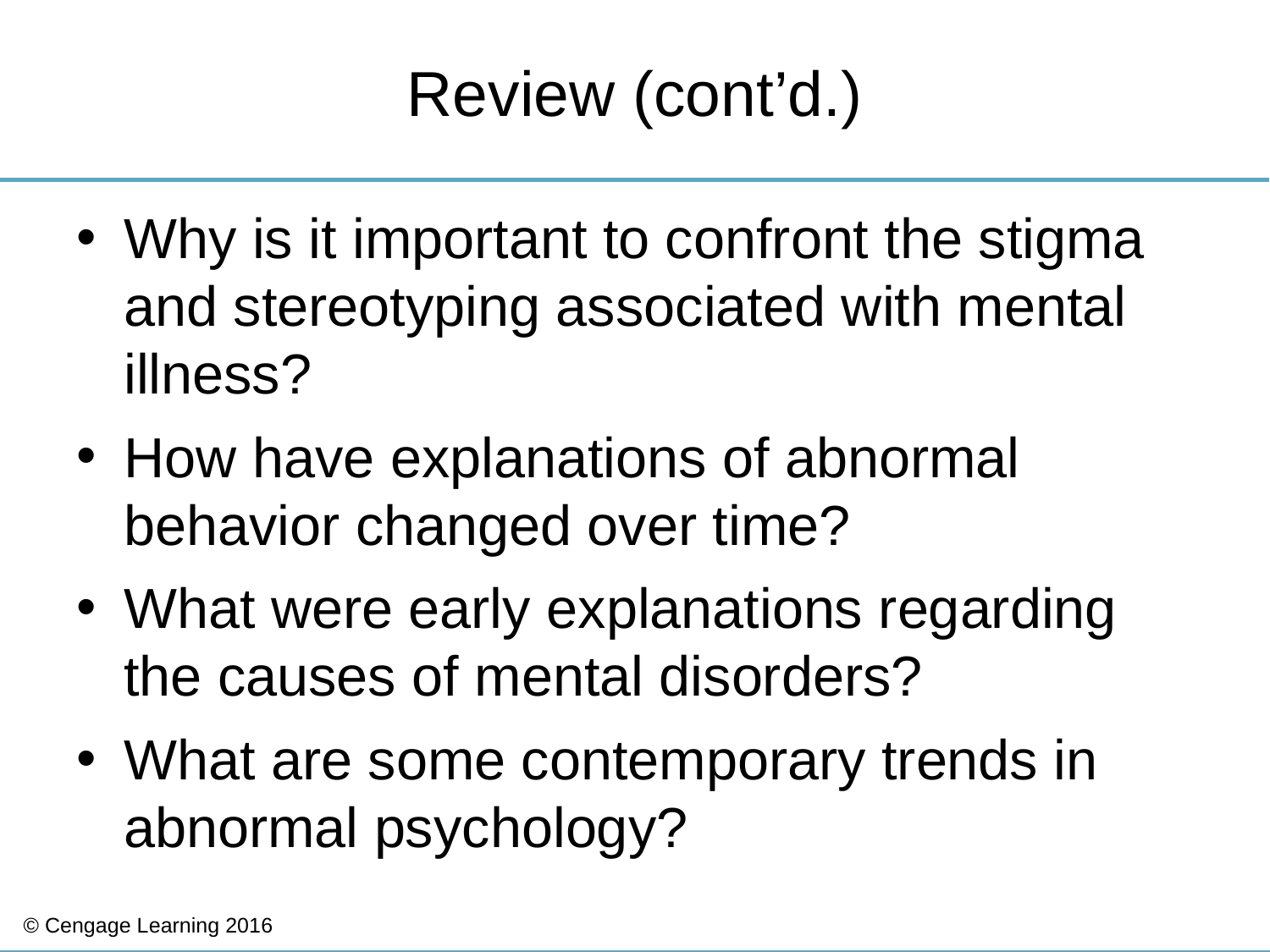

# Review (cont’d.)
Why is it important to confront the stigma and stereotyping associated with mental illness?
How have explanations of abnormal behavior changed over time?
What were early explanations regarding the causes of mental disorders?
What are some contemporary trends in abnormal psychology?